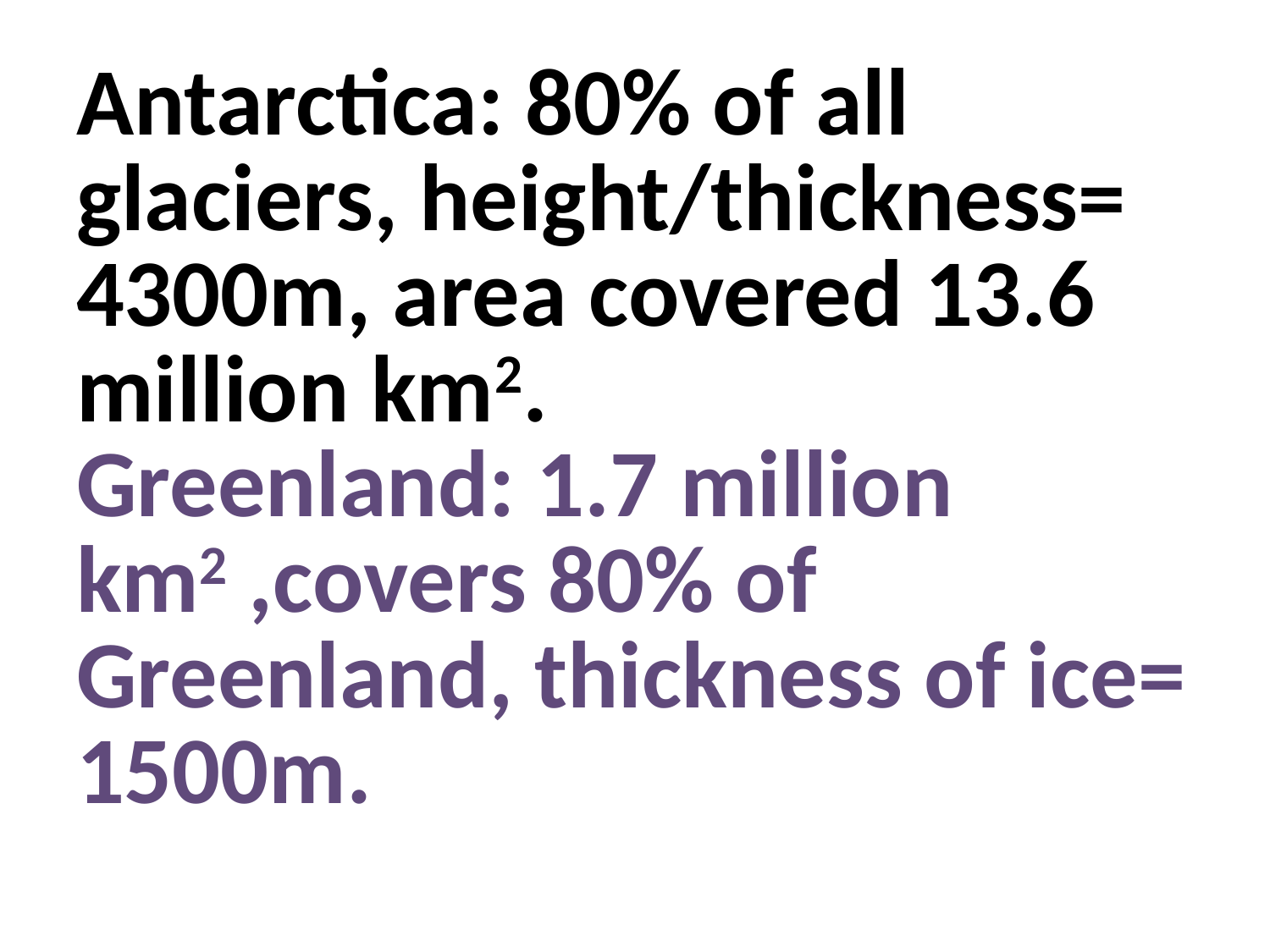

# Antarctica: 80% of all glaciers, height/thickness= 4300m, area covered 13.6 million km2. Greenland: 1.7 million km2 ,covers 80% of Greenland, thickness of ice= 1500m.